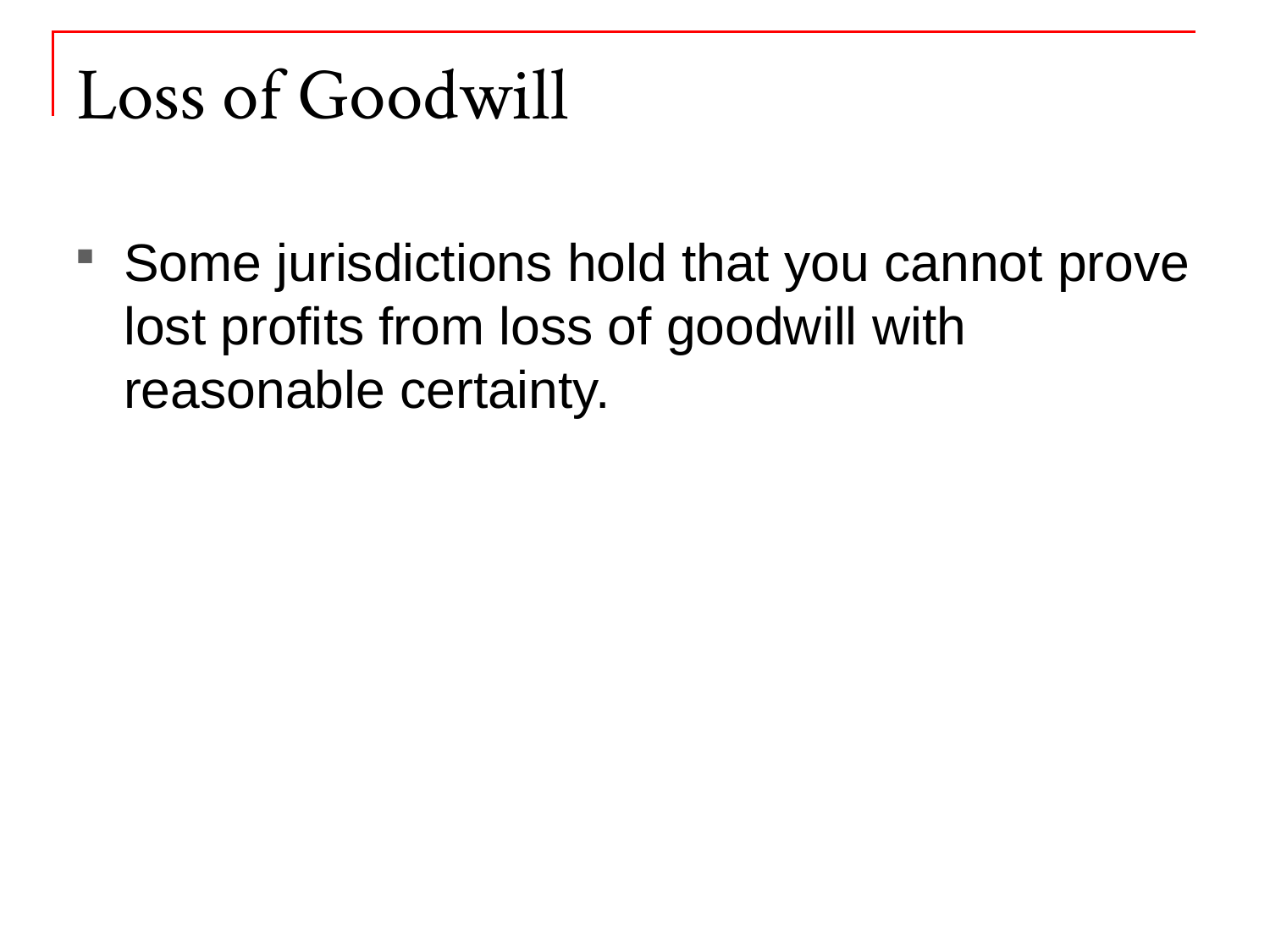

# Loss of Goodwill
Some jurisdictions hold that you cannot prove lost profits from loss of goodwill with reasonable certainty.